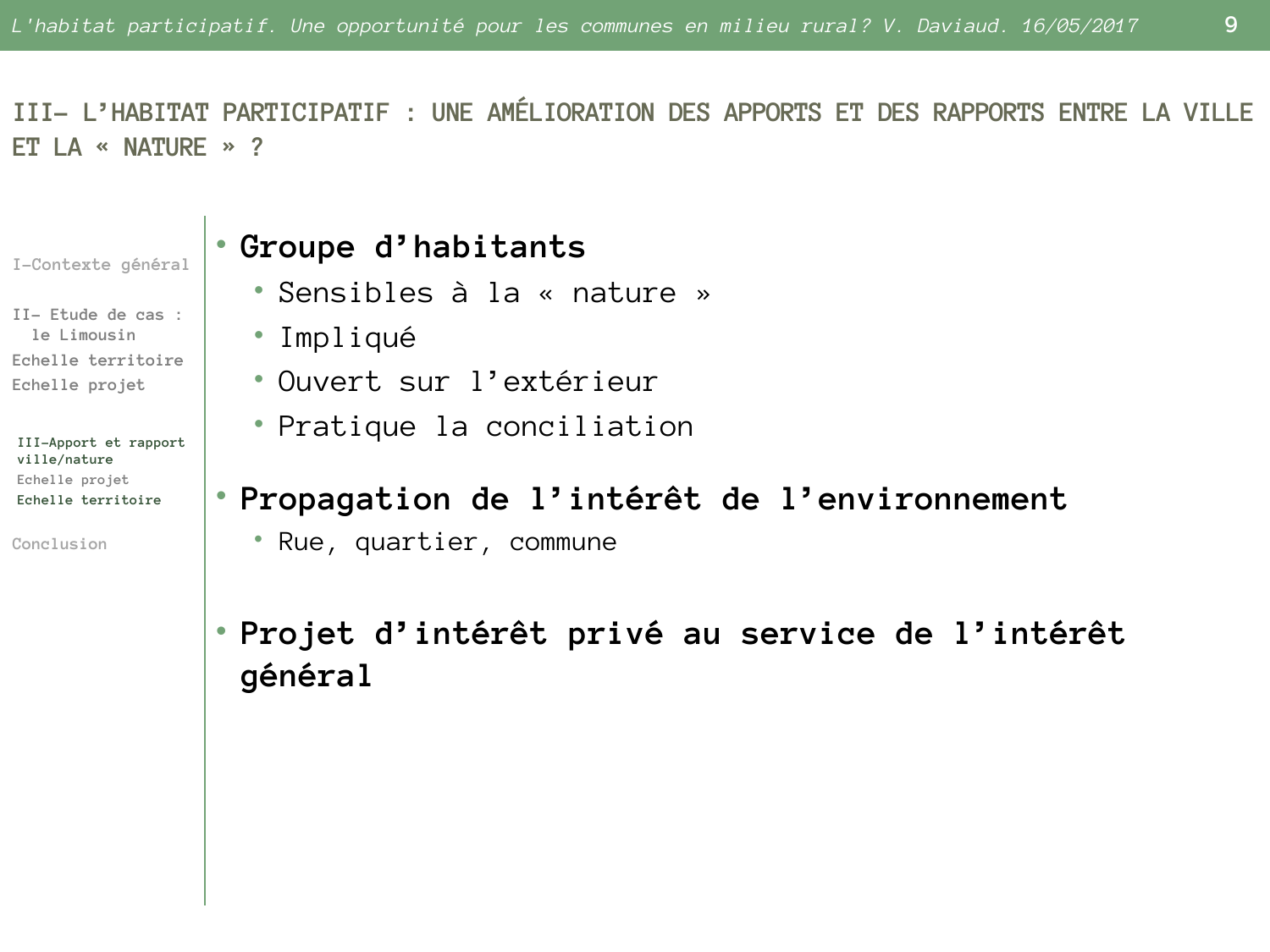

9
L'habitat participatif. Une opportunité pour les communes en milieu rural? V. Daviaud. 16/05/2017
# III- L’habitat participatif : une amélioration des apports et des rapports entre la ville et la « nature » ?
Groupe d’habitants
Sensibles à la « nature »
Impliqué
Ouvert sur l’extérieur
Pratique la conciliation

Propagation de l’intérêt de l’environnement
Rue, quartier, commune

Projet d’intérêt privé au service de l’intérêt général

I-Contexte général

II- Etude de cas :   le Limousin
Echelle territoire
Echelle projet

III-Apport et rapport ville/nature
Echelle projet
Echelle territoire

Conclusion